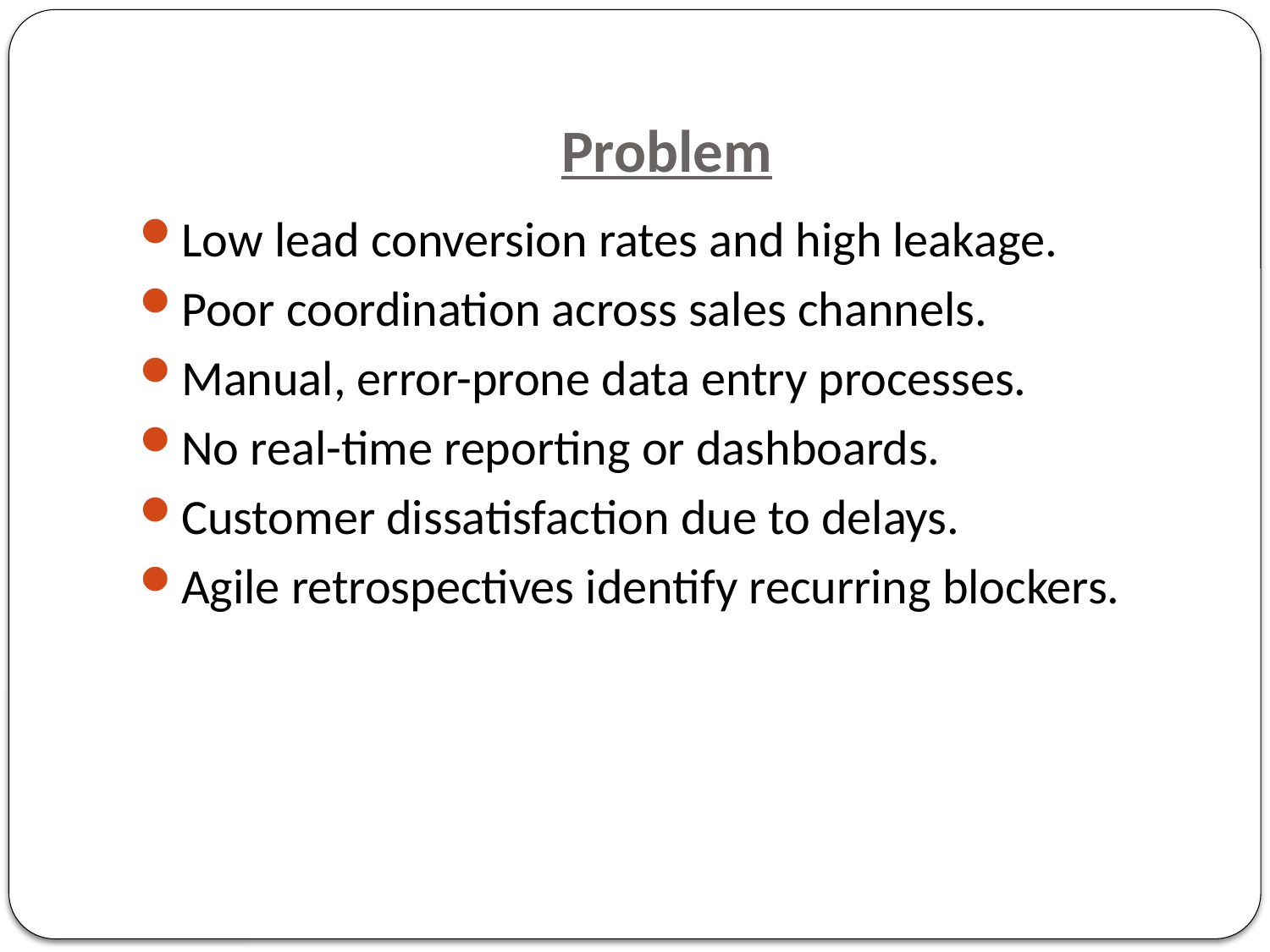

# Problem
Low lead conversion rates and high leakage.
Poor coordination across sales channels.
Manual, error-prone data entry processes.
No real-time reporting or dashboards.
Customer dissatisfaction due to delays.
Agile retrospectives identify recurring blockers.